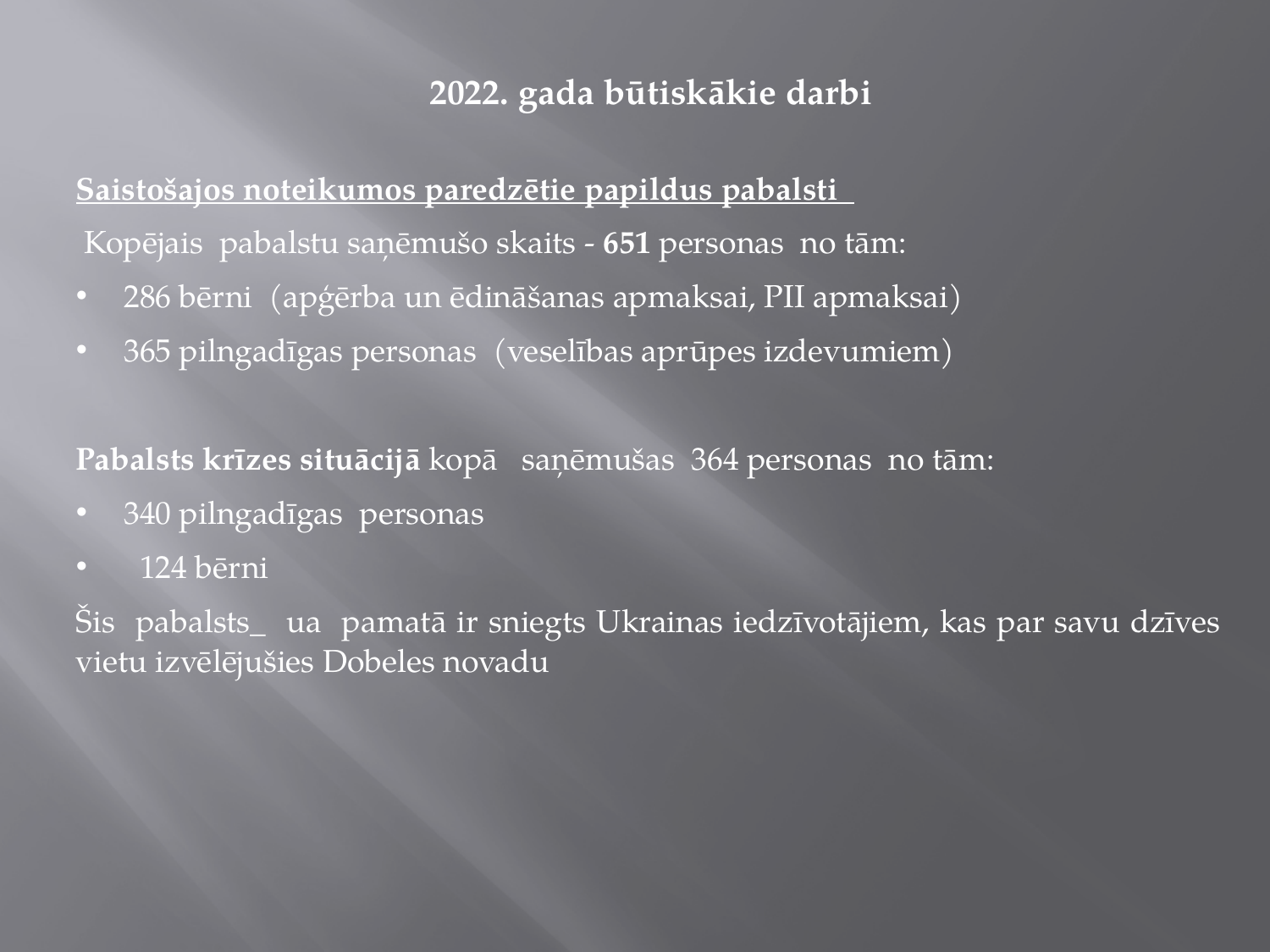

2022. gada būtiskākie darbi

Saistošajos noteikumos paredzētie papildus pabalsti
 Kopējais  pabalstu saņēmušo skaits - 651 personas  no tām:
 286 bērni  (apģērba un ēdināšanas apmaksai, PII apmaksai)
 365 pilngadīgas personas  (veselības aprūpes izdevumiem)

Pabalsts krīzes situācijā kopā   saņēmušas  364 personas  no tām:
 340 pilngadīgas  personas
   124 bērni
Šis  pabalsts_  ua  pamatā ir sniegts Ukrainas iedzīvotājiem, kas par savu dzīves vietu izvēlējušies Dobeles novadu